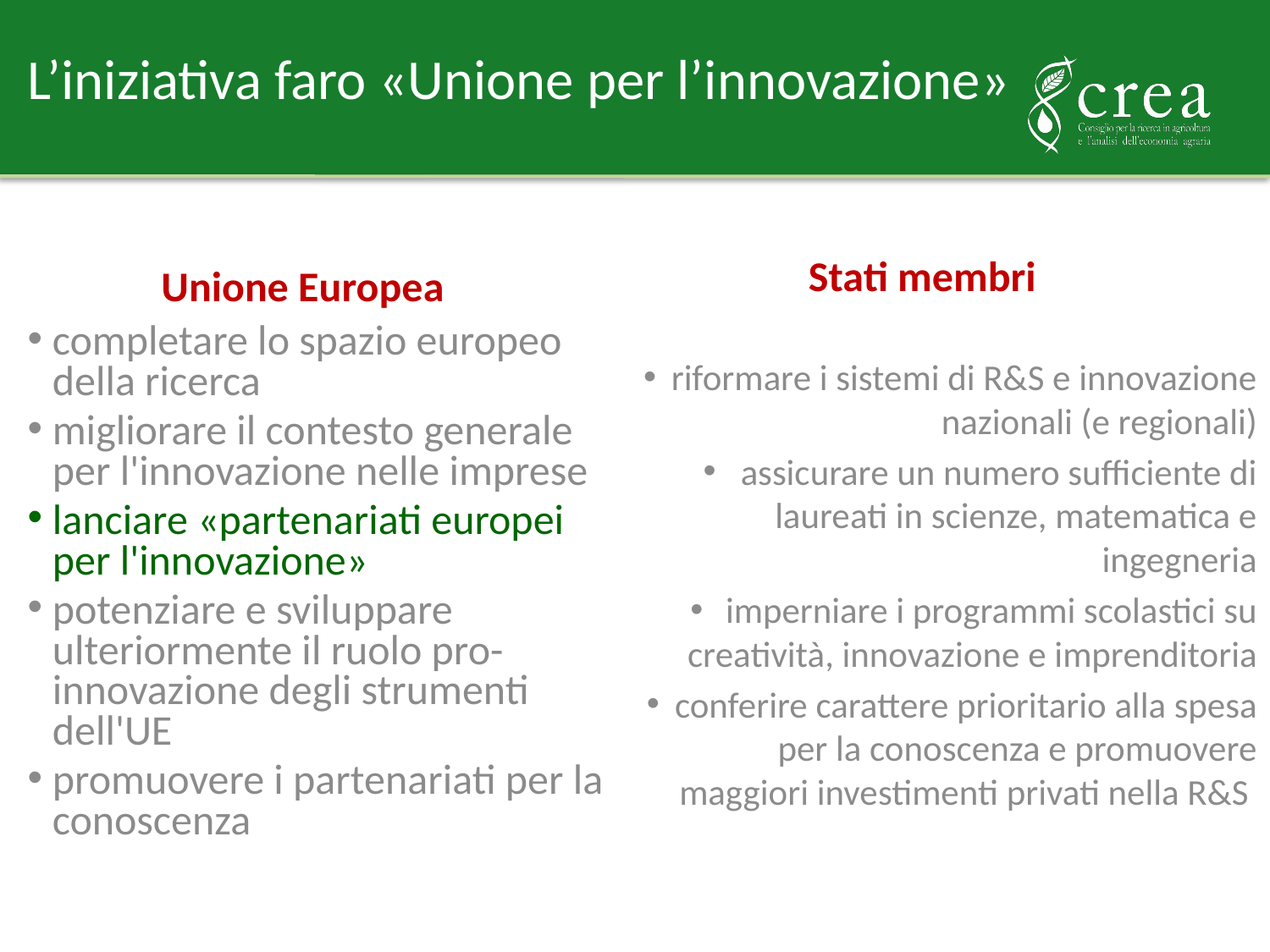

# L’iniziativa faro «Unione per l’innovazione»
Unione Europea
Stati membri
completare lo spazio europeo della ricerca
migliorare il contesto generale per l'innovazione nelle imprese
lanciare «partenariati europei per l'innovazione»
potenziare e sviluppare ulteriormente il ruolo pro-innovazione degli strumenti dell'UE
promuovere i partenariati per la conoscenza

riformare i sistemi di R&S e innovazione nazionali (e regionali)
assicurare un numero sufficiente di laureati in scienze, matematica e ingegneria
imperniare i programmi scolastici su creatività, innovazione e imprenditoria
conferire carattere prioritario alla spesa per la conoscenza e promuovere maggiori investimenti privati nella R&S